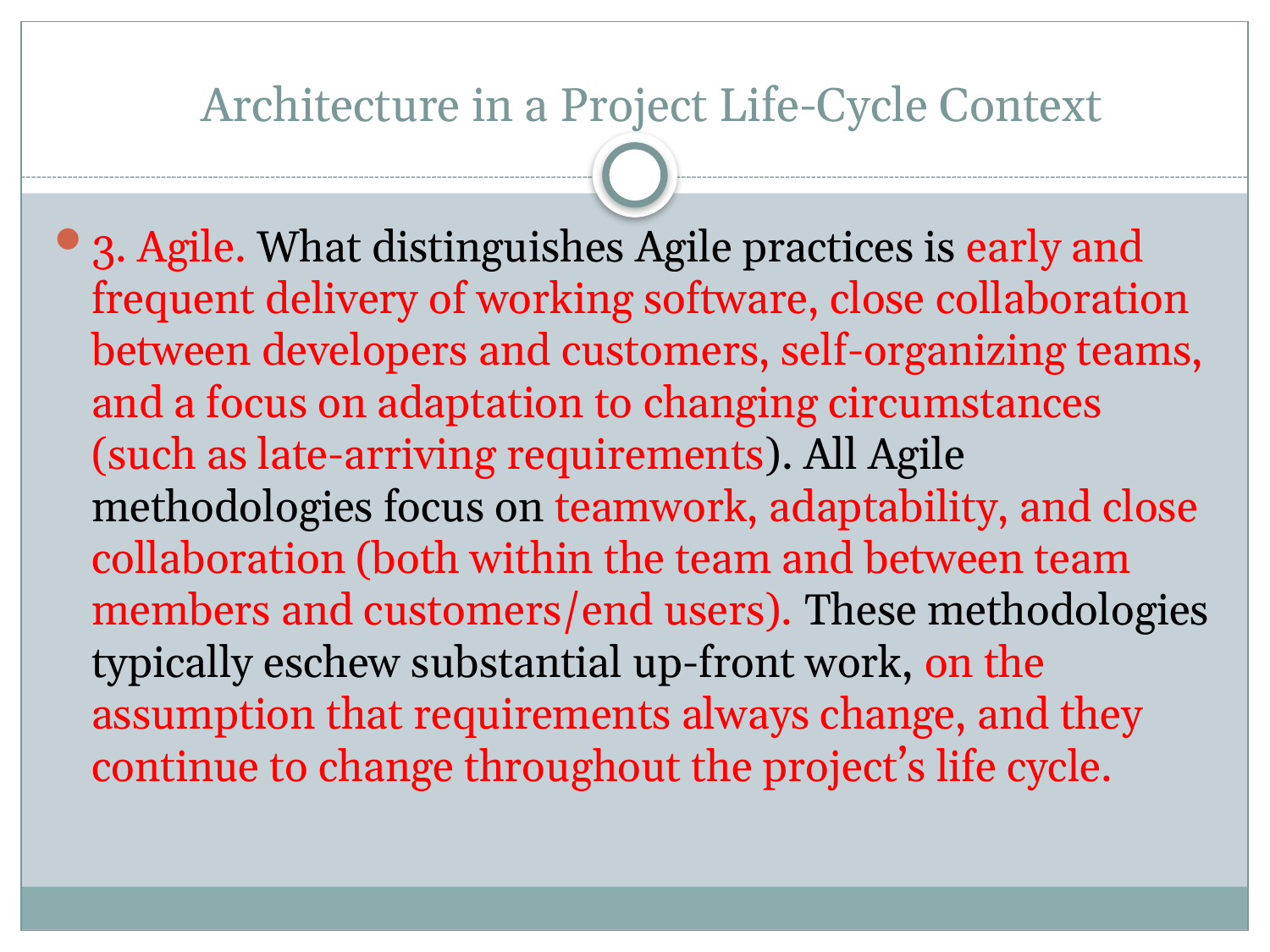

# Architecture in a Project Life-Cycle Context
3. Agile. What distinguishes Agile practices is early and frequent delivery of working software, close collaboration between developers and customers, self-organizing teams, and a focus on adaptation to changing circumstances (such as late-arriving requirements). All Agile methodologies focus on teamwork, adaptability, and close collaboration (both within the team and between team members and customers/end users). These methodologies typically eschew substantial up-front work, on the assumption that requirements always change, and they continue to change throughout the project’s life cycle.